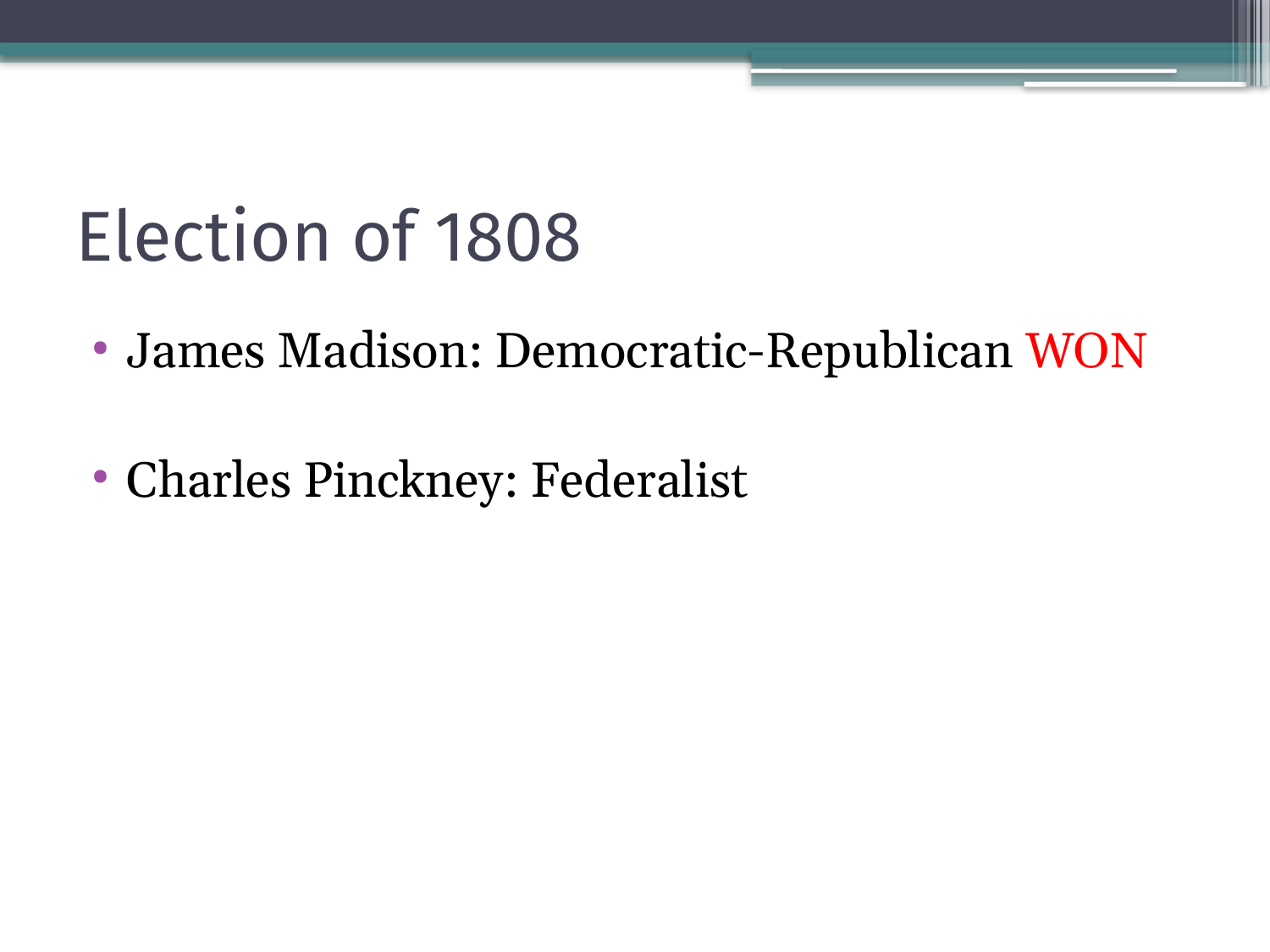

# Election of 1808
James Madison: Democratic-Republican WON

Charles Pinckney: Federalist